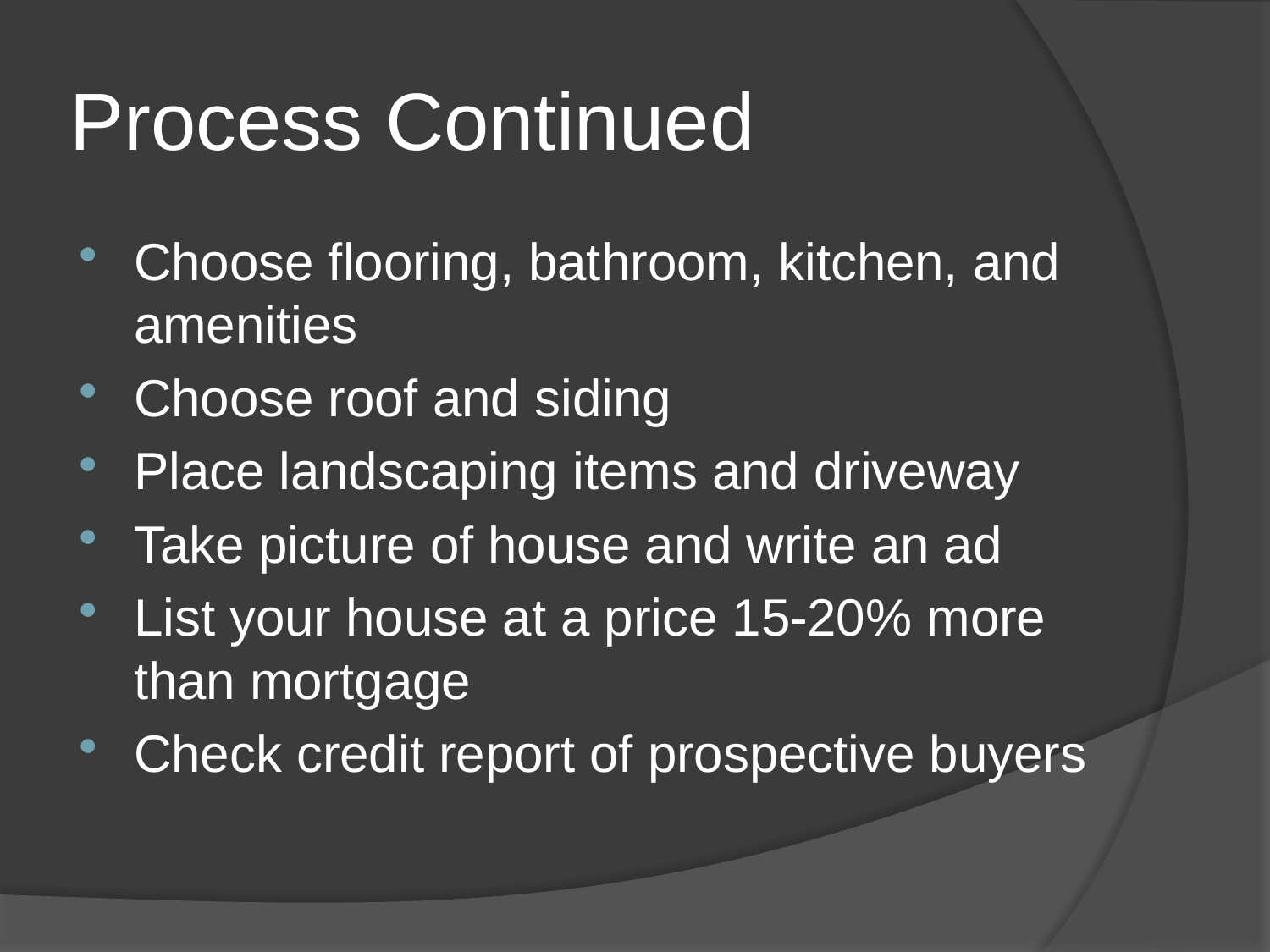

# Process Continued
Choose flooring, bathroom, kitchen, and amenities
Choose roof and siding
Place landscaping items and driveway
Take picture of house and write an ad
List your house at a price 15-20% more than mortgage
Check credit report of prospective buyers